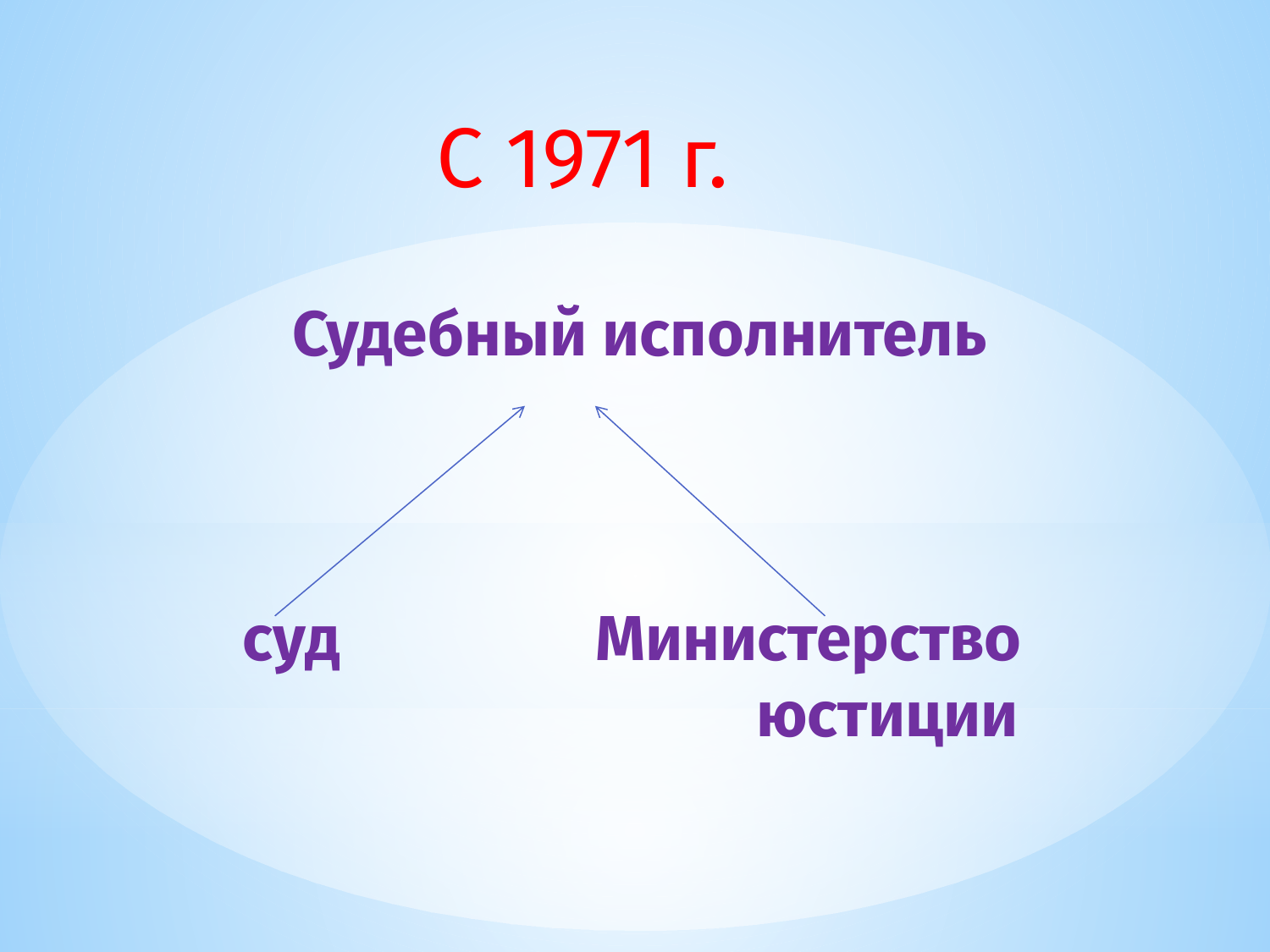

С 1971 г.

# Судебный исполнитель суд                 Министерство юстиции